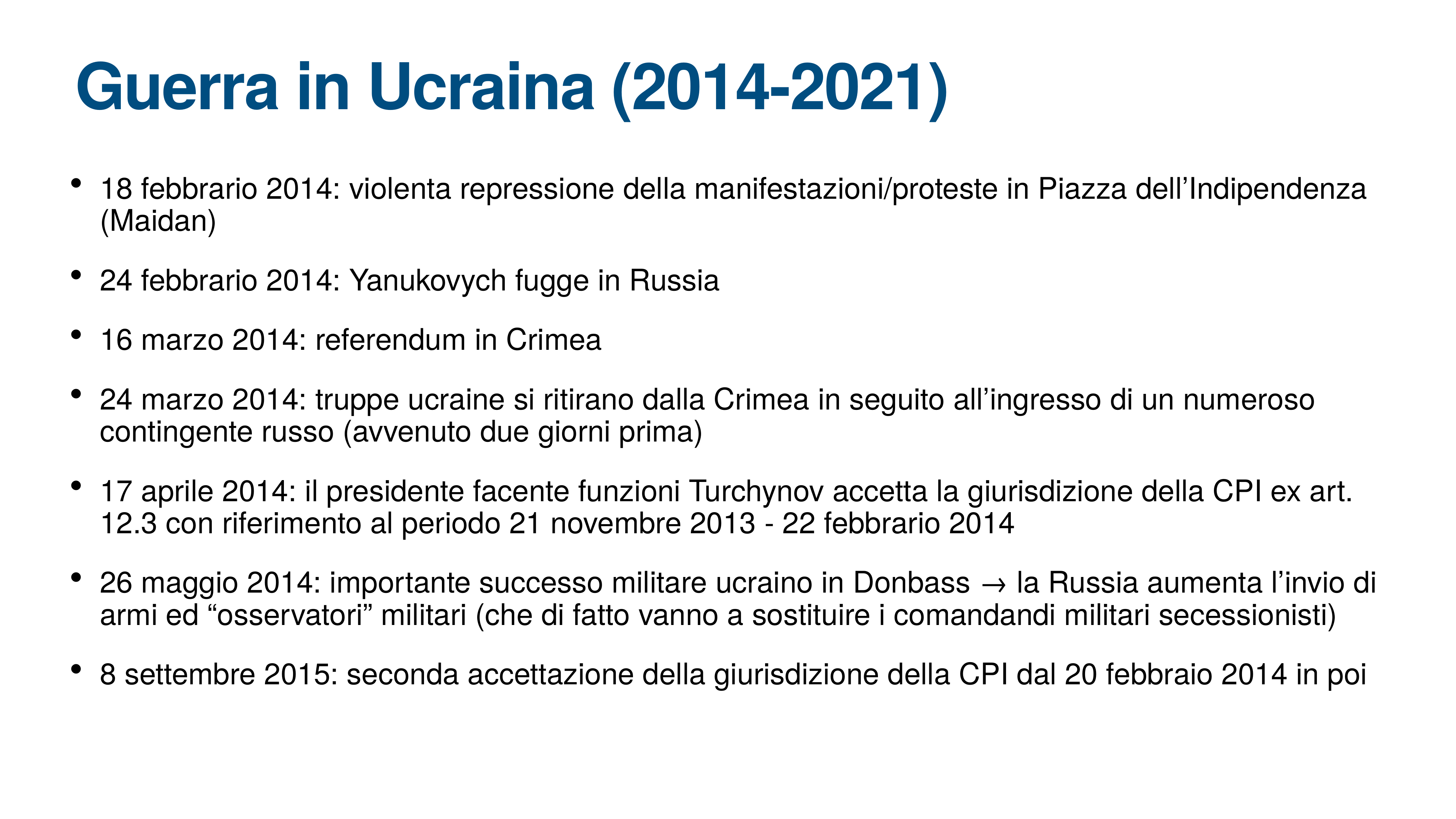

# Guerra in Ucraina (2014-2021)
18 febbrario 2014: violenta repressione della manifestazioni/proteste in Piazza dell’Indipendenza (Maidan)
24 febbrario 2014: Yanukovych fugge in Russia
16 marzo 2014: referendum in Crimea
24 marzo 2014: truppe ucraine si ritirano dalla Crimea in seguito all’ingresso di un numeroso contingente russo (avvenuto due giorni prima)
17 aprile 2014: il presidente facente funzioni Turchynov accetta la giurisdizione della CPI ex art. 12.3 con riferimento al periodo 21 novembre 2013 - 22 febbrario 2014
26 maggio 2014: importante successo militare ucraino in Donbass → la Russia aumenta l’invio di armi ed “osservatori” militari (che di fatto vanno a sostituire i comandandi militari secessionisti)
8 settembre 2015: seconda accettazione della giurisdizione della CPI dal 20 febbraio 2014 in poi